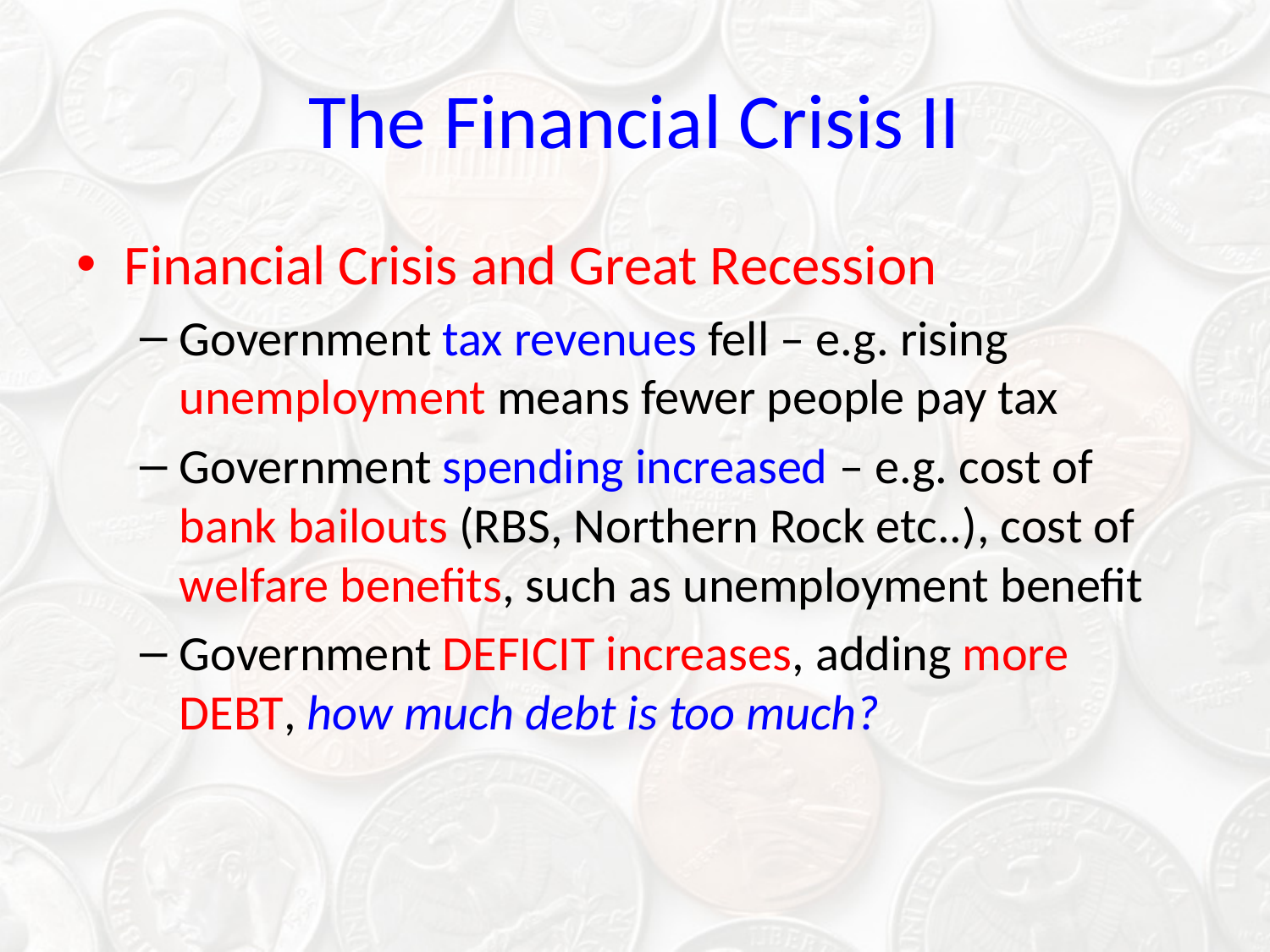

# The Financial Crisis II
Financial Crisis and Great Recession
Government tax revenues fell – e.g. rising unemployment means fewer people pay tax
Government spending increased – e.g. cost of bank bailouts (RBS, Northern Rock etc..), cost of welfare benefits, such as unemployment benefit
Government DEFICIT increases, adding more DEBT, how much debt is too much?